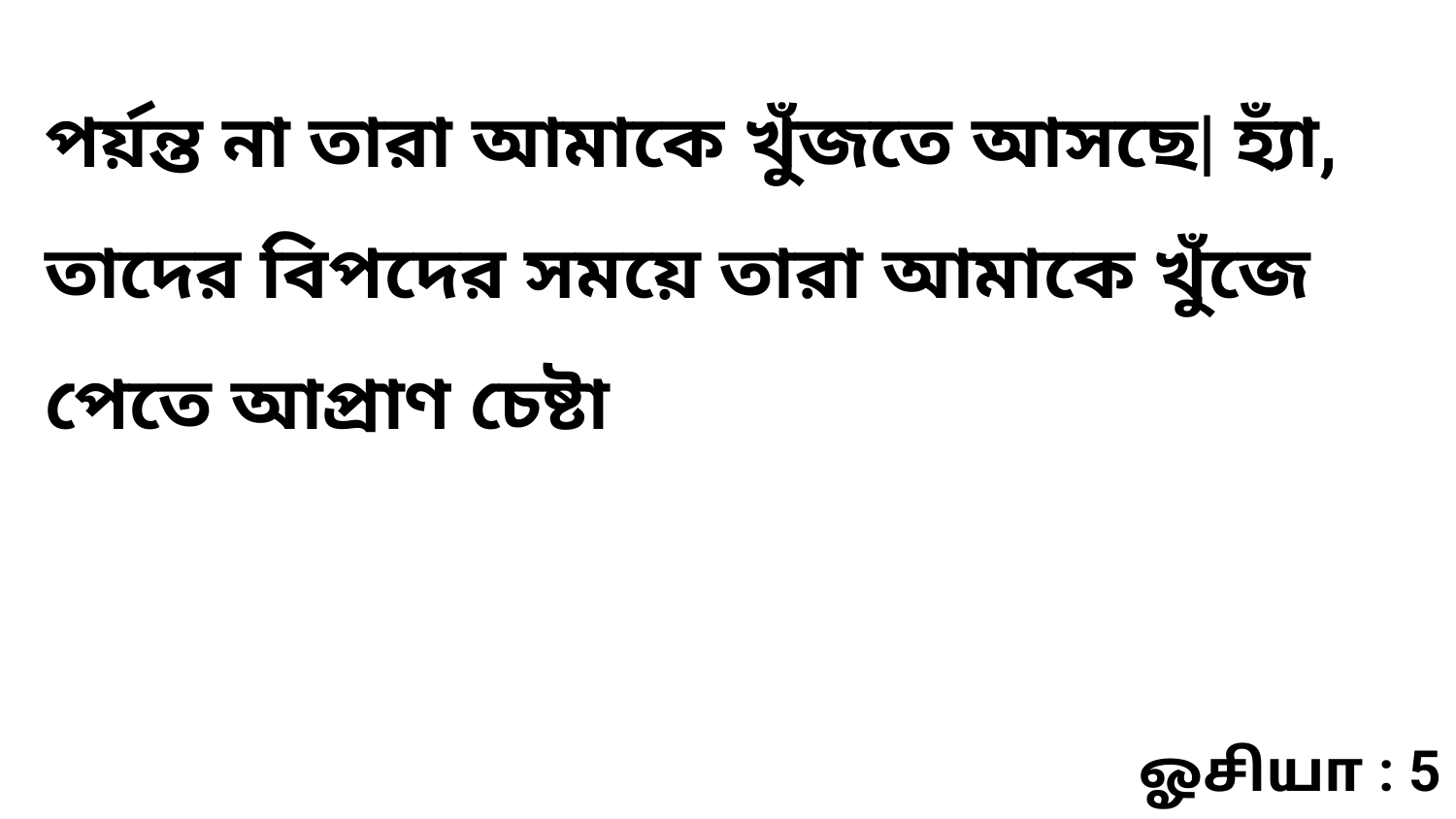

পর্য়ন্ত না তারা আমাকে খুঁজতে আসছে| হ্যাঁ, তাদের বিপদের সময়ে তারা আমাকে খুঁজে পেতে আপ্রাণ চেষ্টা
ஓசியா : 5